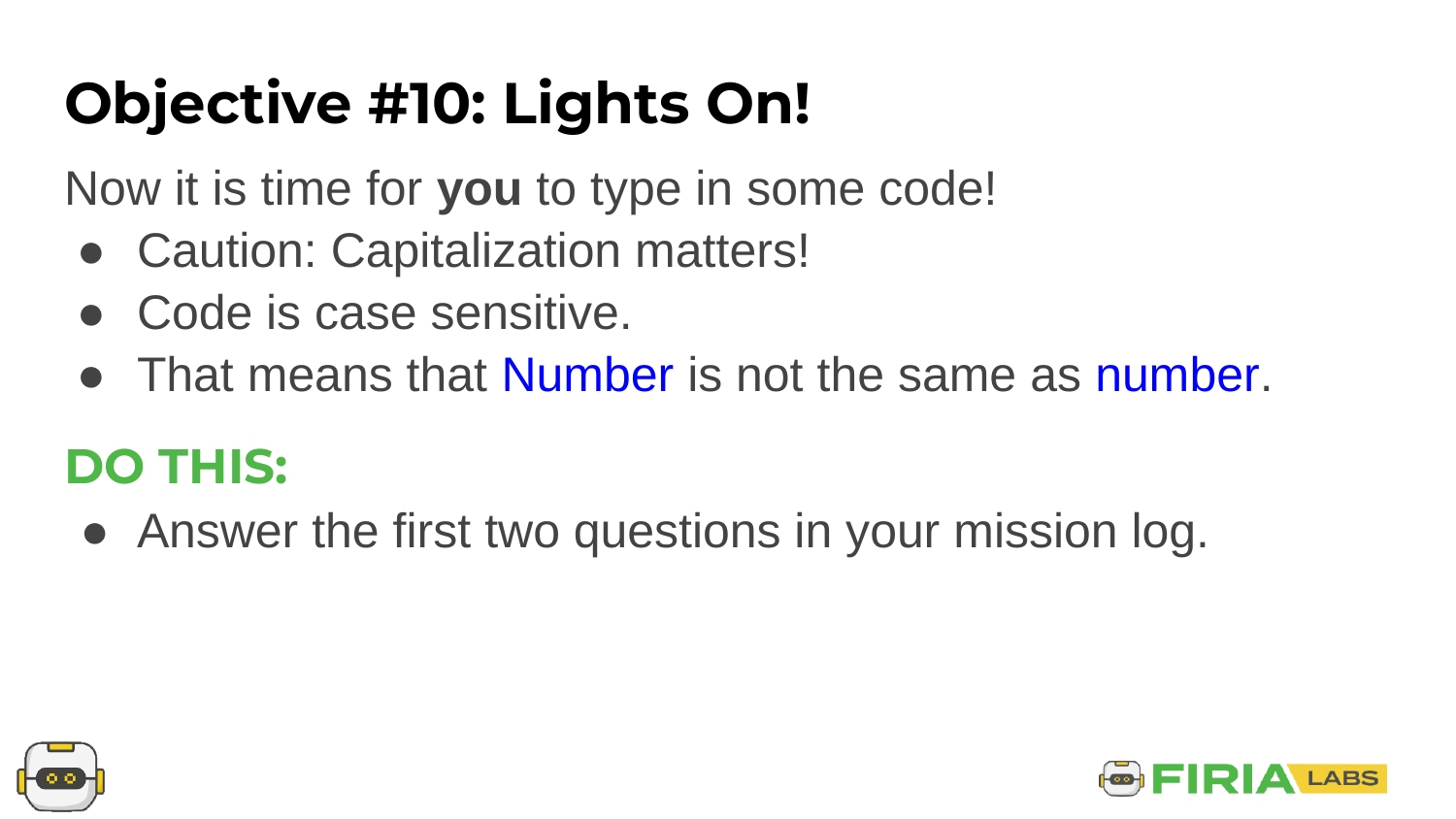

# Objective #10: Lights On!
Now it is time for you to type in some code!
Caution: Capitalization matters!
Code is case sensitive.
That means that Number is not the same as number.

DO THIS:
Answer the first two questions in your mission log.